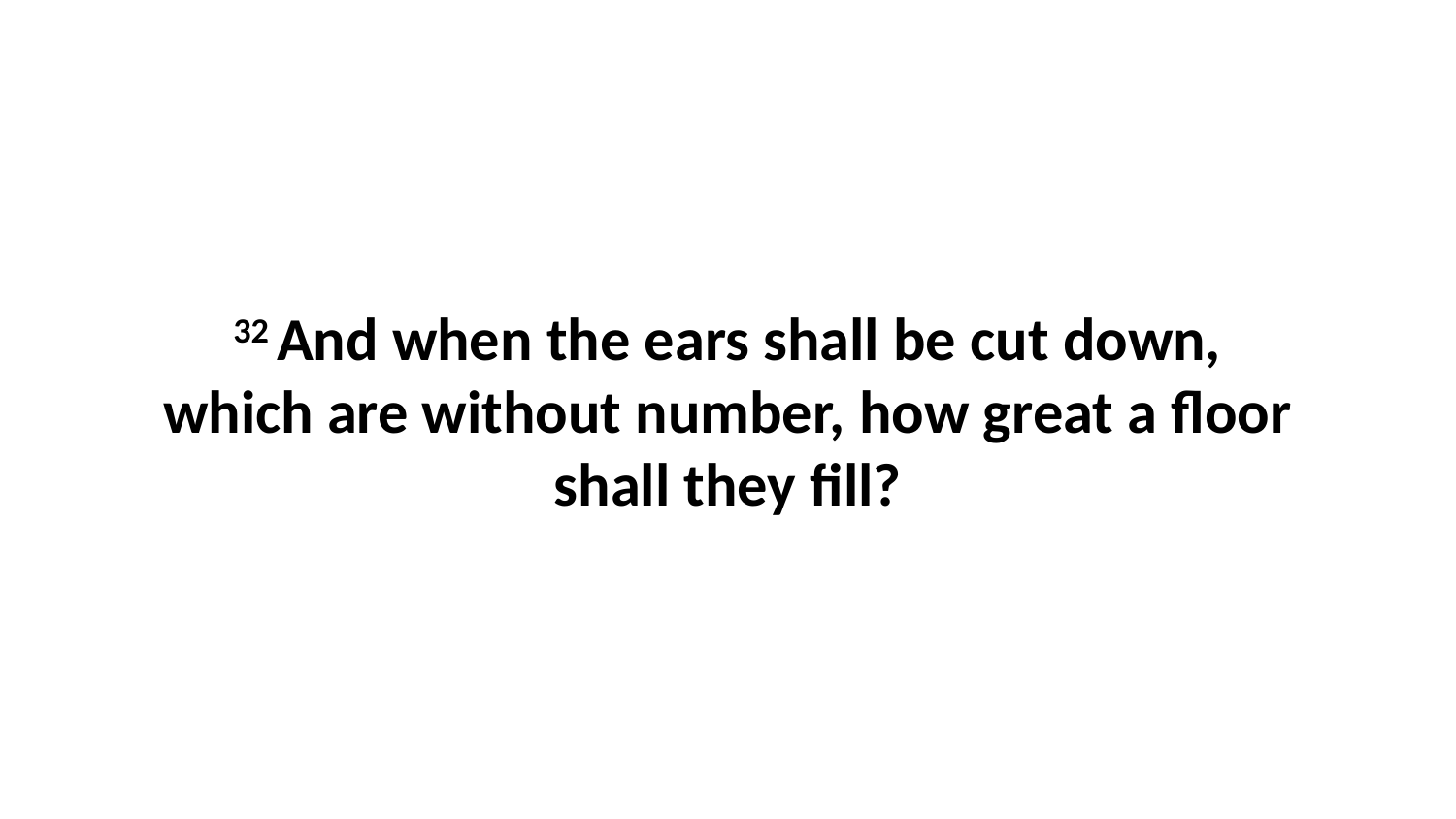

32 And when the ears shall be cut down, which are without number, how great a floor shall they fill?